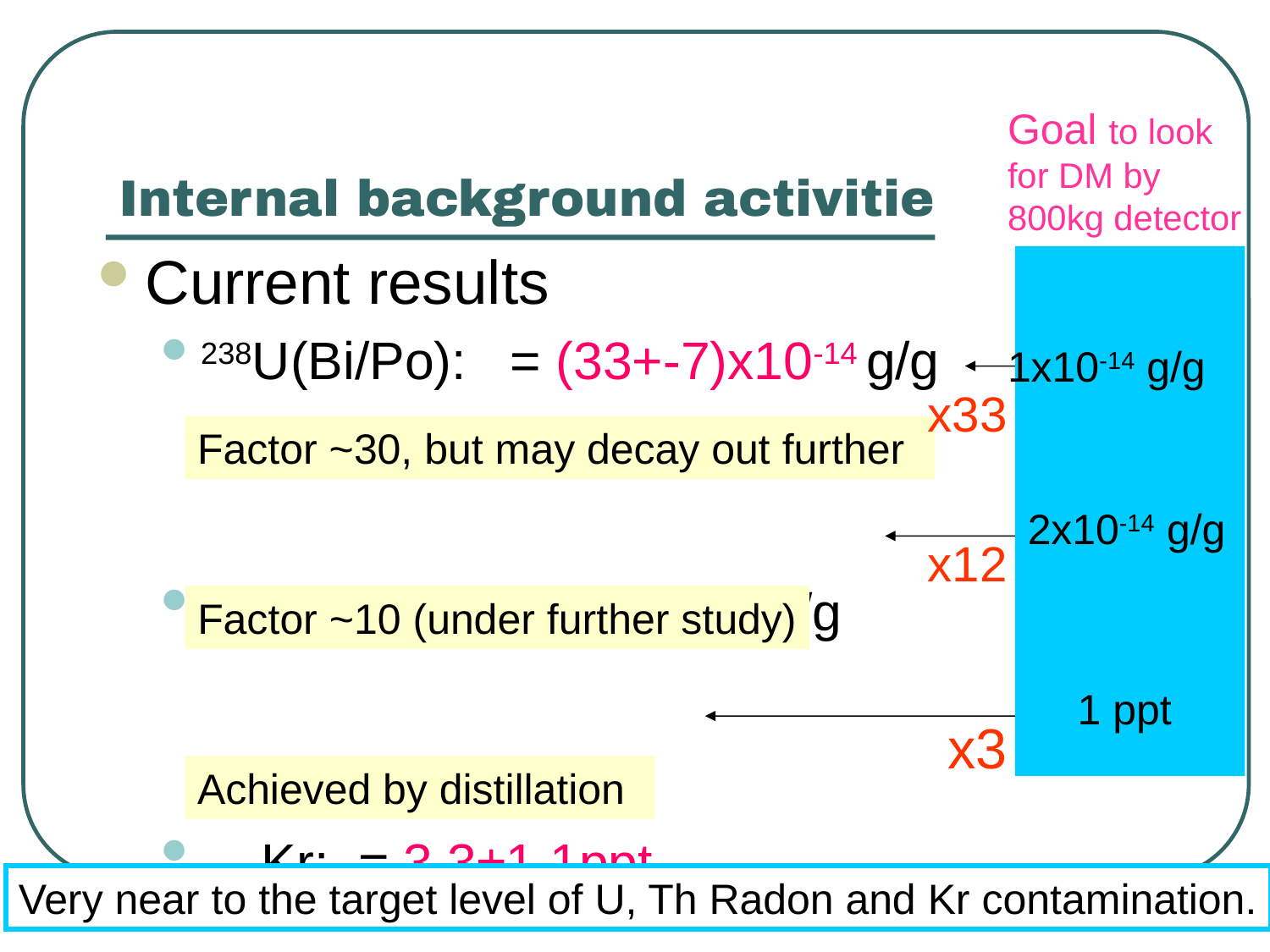

# Internal background activities
Goal to look for DM by 800kg detector

1x10-14 g/g

x33
2x10-14 g/g
x12

1 ppt
x3

Very near to the target level of U, Th Radon and Kr contamination.
Current results
238U(Bi/Po):   = (33+-7)x10-14 g/g

232Th(Bi/Po): <  23x10-14 g/g

     Kr:  = 3.3±1.1ppt

Factor ~30, but may decay out further
Factor ~10 (under further study)
Achieved by distillation